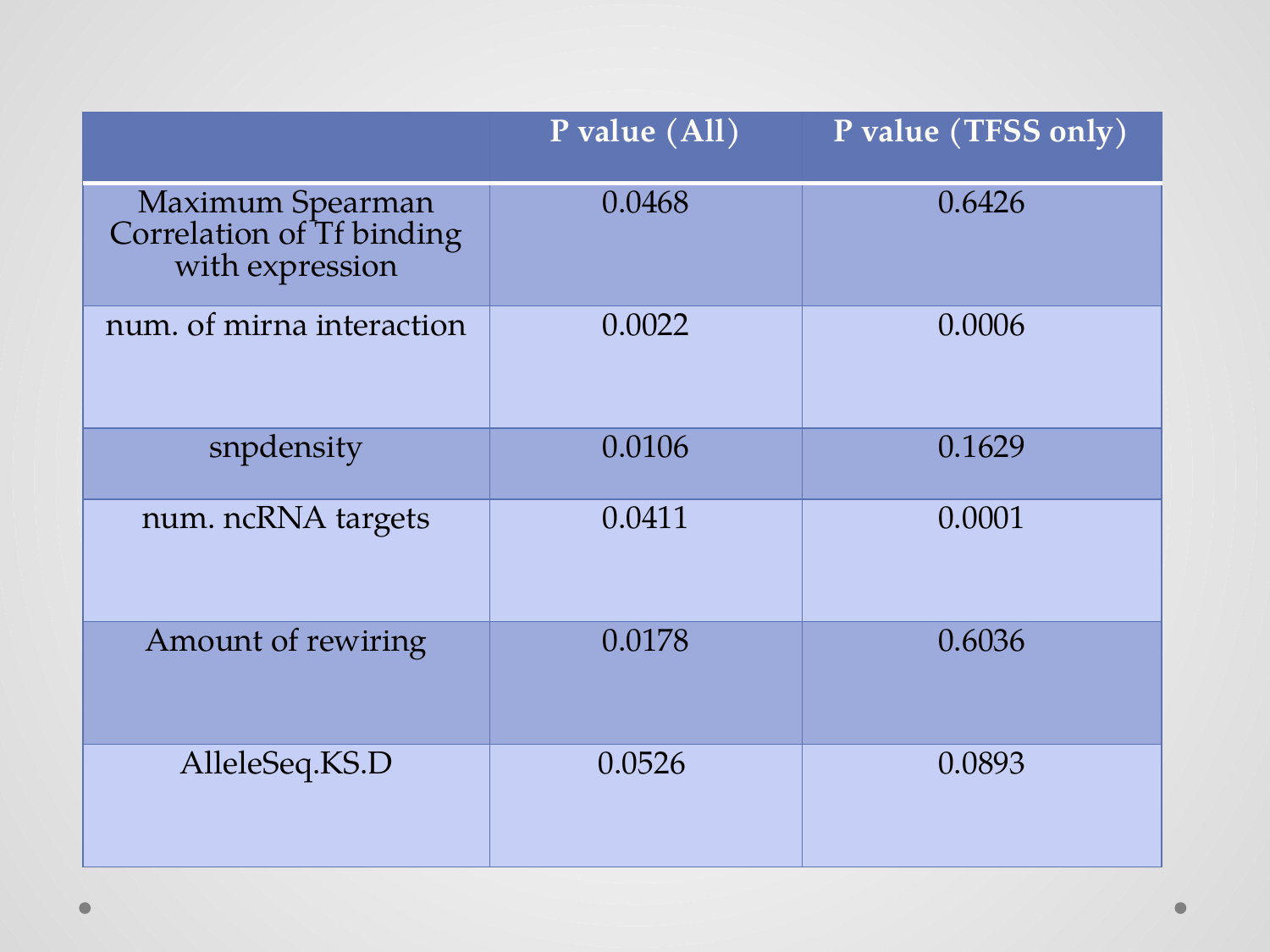

|  | P value (All) | P value (TFSS only) |
| --- | --- | --- |
| Maximum Spearman Correlation of Tf binding with expression | 0.0468 | 0.6426 |
| num. of mirna interaction | 0.0022 | 0.0006 |
| snpdensity | 0.0106 | 0.1629 |
| num. ncRNA targets | 0.0411 | 0.0001 |
| Amount of rewiring | 0.0178 | 0.6036 |
| AlleleSeq.KS.D | 0.0526 | 0.0893 |